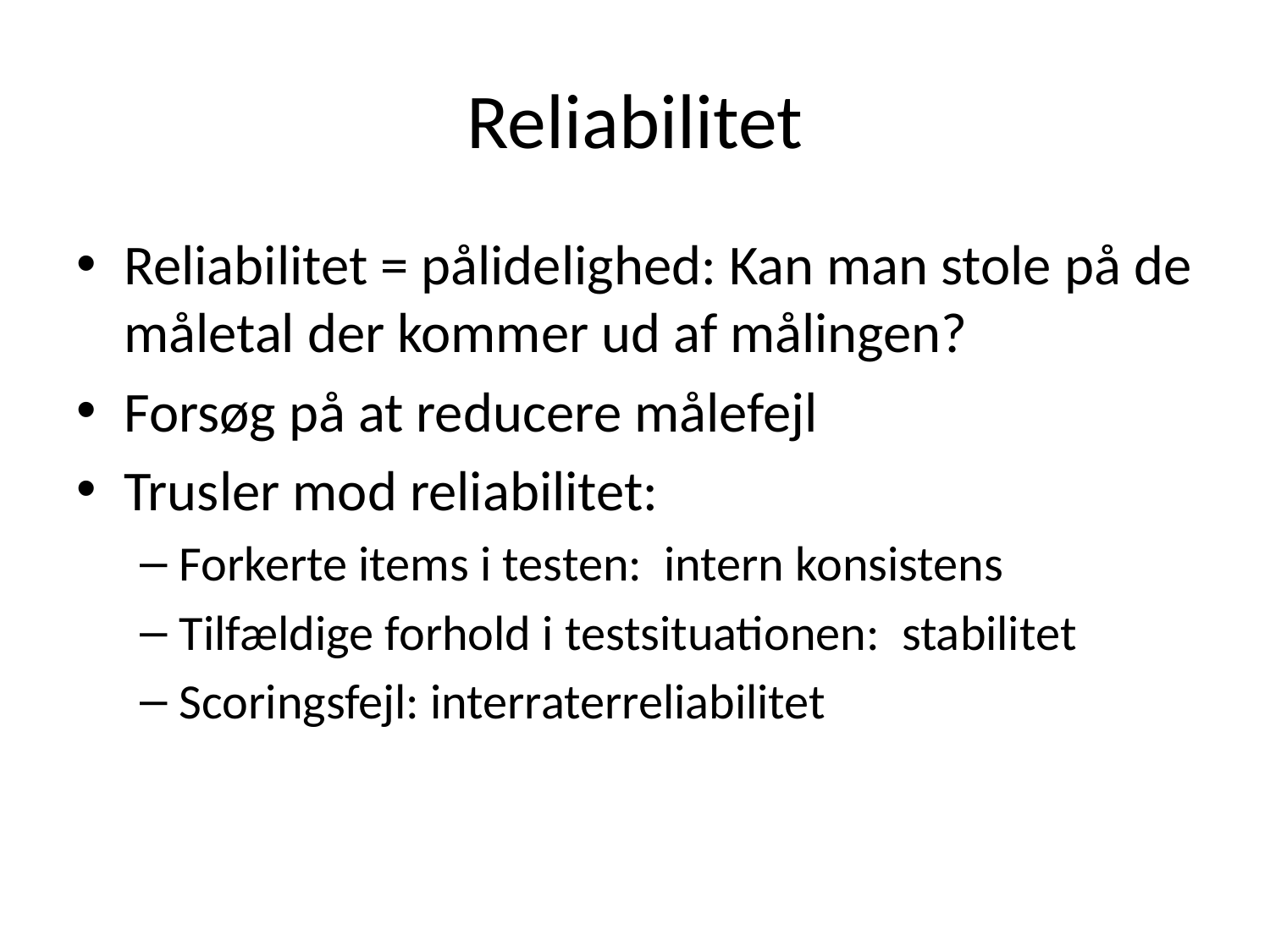

# Reliabilitet
Reliabilitet = pålidelighed: Kan man stole på de måletal der kommer ud af målingen?
Forsøg på at reducere målefejl
Trusler mod reliabilitet:
Forkerte items i testen:  intern konsistens
Tilfældige forhold i testsituationen:  stabilitet
Scoringsfejl: interraterreliabilitet